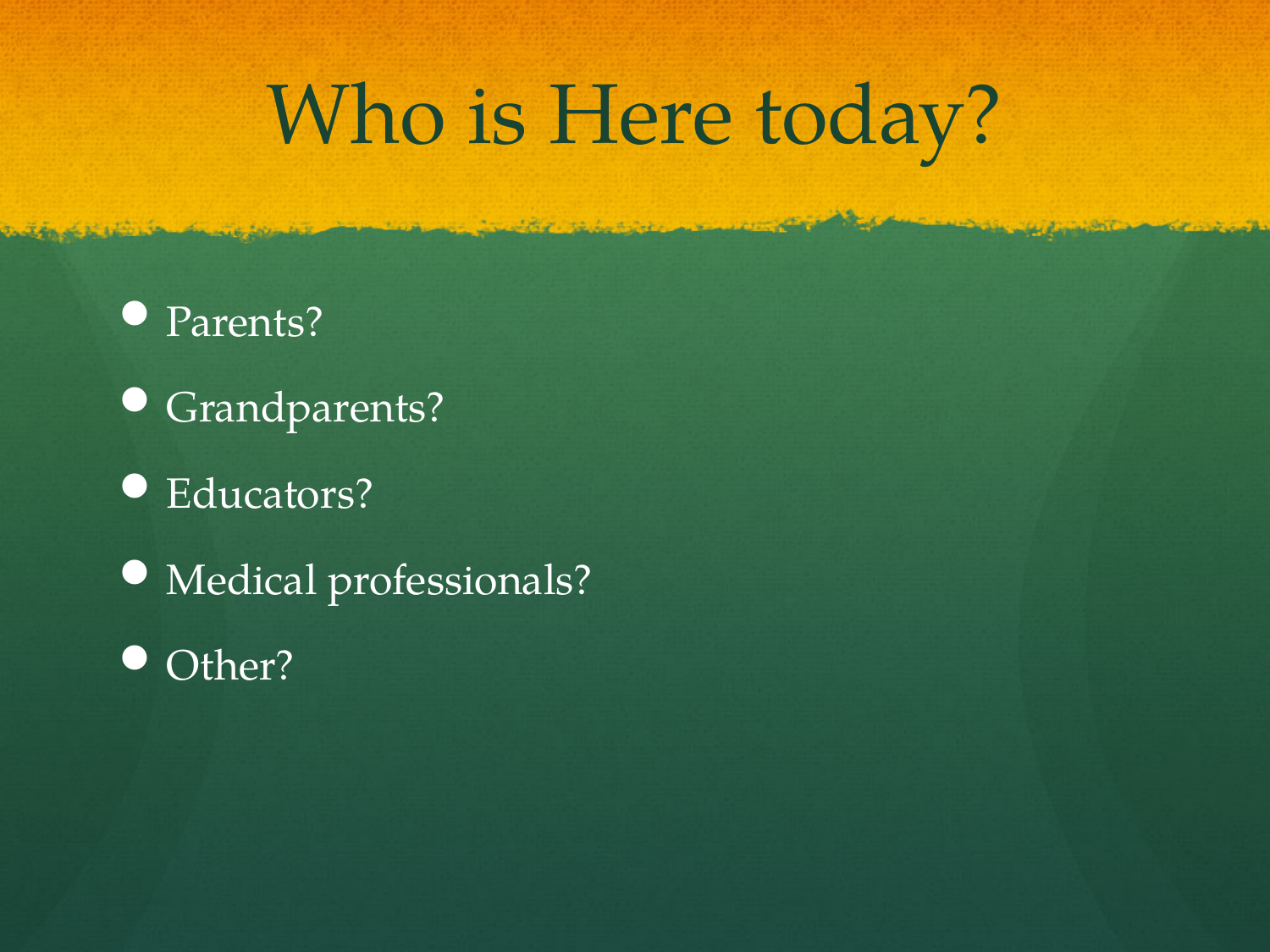

# Who is Here today?
Parents?
Grandparents?
Educators?
Medical professionals?
Other?